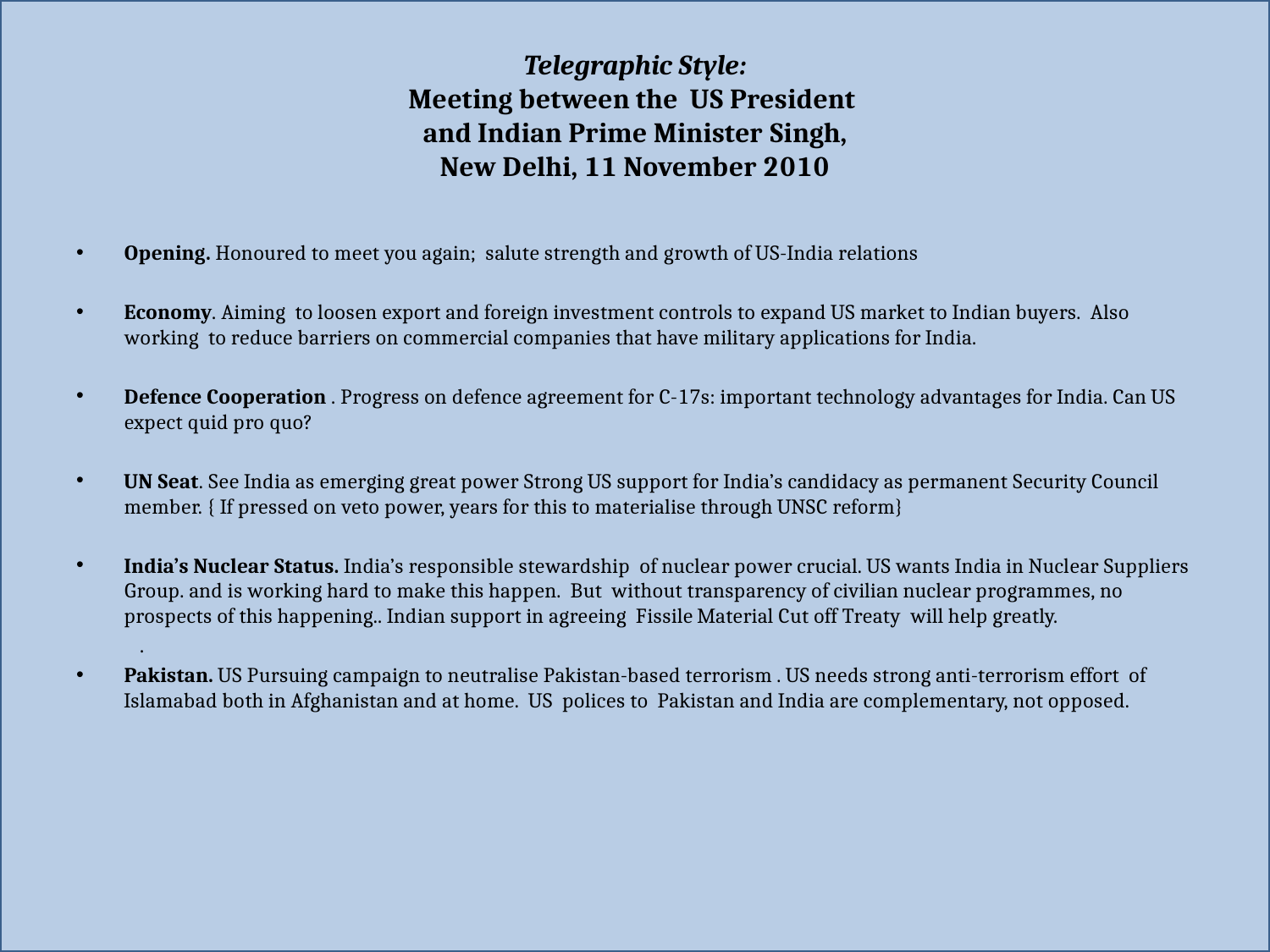

# Telegraphic Style: Meeting between the  US President and Indian Prime Minister Singh, New Delhi, 11 November 2010
Opening. Honoured to meet you again;  salute strength and growth of US-India relations

Economy. Aiming  to loosen export and foreign investment controls to expand US market to Indian buyers.  Also working  to reduce barriers on commercial companies that have military applications for India.

Defence Cooperation . Progress on defence agreement for C-17s: important technology advantages for India. Can US expect quid pro quo?

UN Seat. See India as emerging great power Strong US support for India’s candidacy as permanent Security Council member. { If pressed on veto power, years for this to materialise through UNSC reform}

India’s Nuclear Status. India’s responsible stewardship  of nuclear power crucial. US wants India in Nuclear Suppliers Group. and is working hard to make this happen.  But  without transparency of civilian nuclear programmes, no prospects of this happening.. Indian support in agreeing  Fissile Material Cut off Treaty  will help greatly.
.
Pakistan. US Pursuing campaign to neutralise Pakistan-based terrorism . US needs strong anti-terrorism effort  of Islamabad both in Afghanistan and at home.  US  polices to  Pakistan and India are complementary, not opposed.